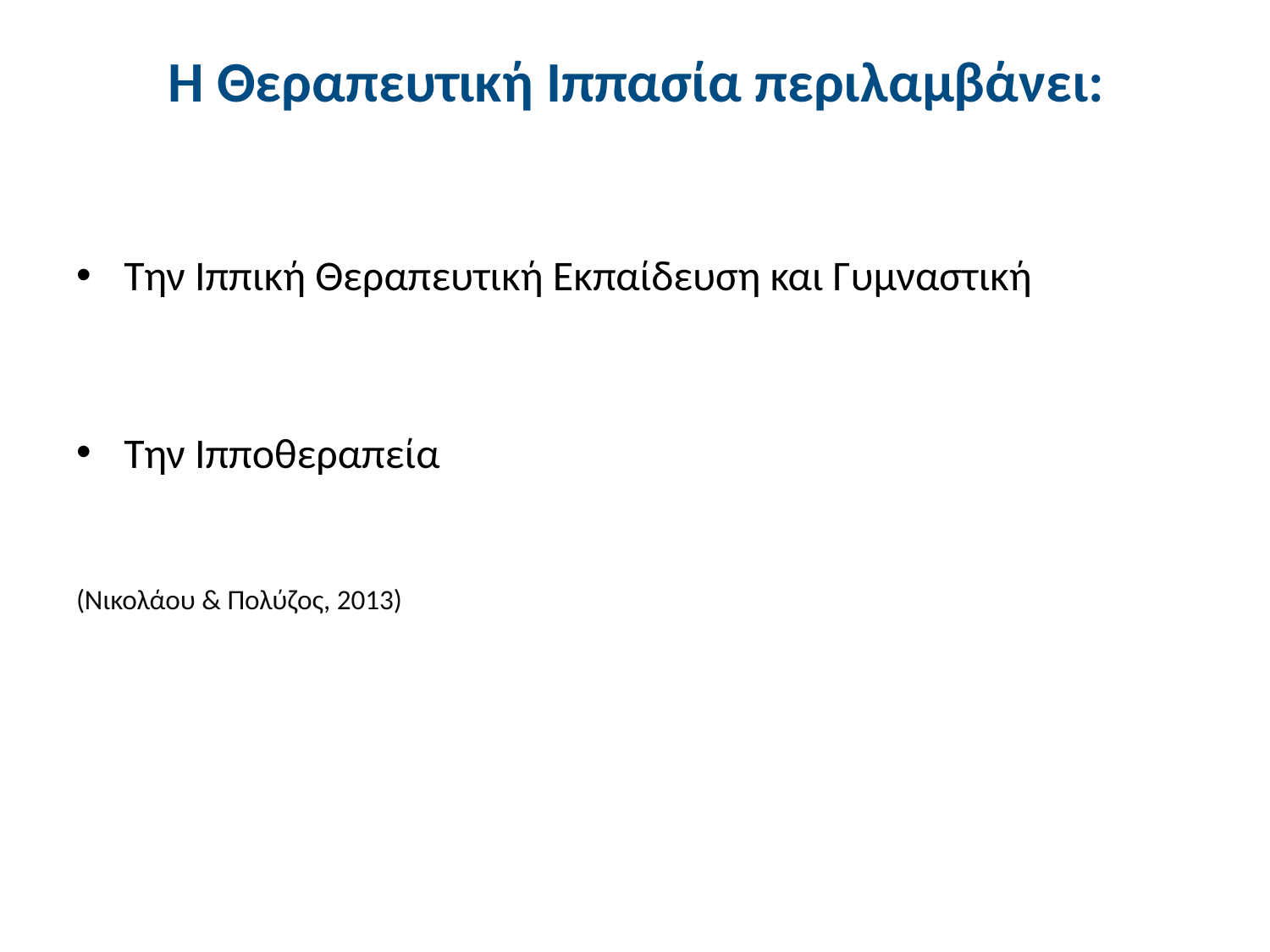

# Η Θεραπευτική Ιππασία περιλαμβάνει:

Την Ιππική Θεραπευτική Εκπαίδευση και Γυμναστική

Την Ιπποθεραπεία

(Νικολάου & Πολύζος, 2013)